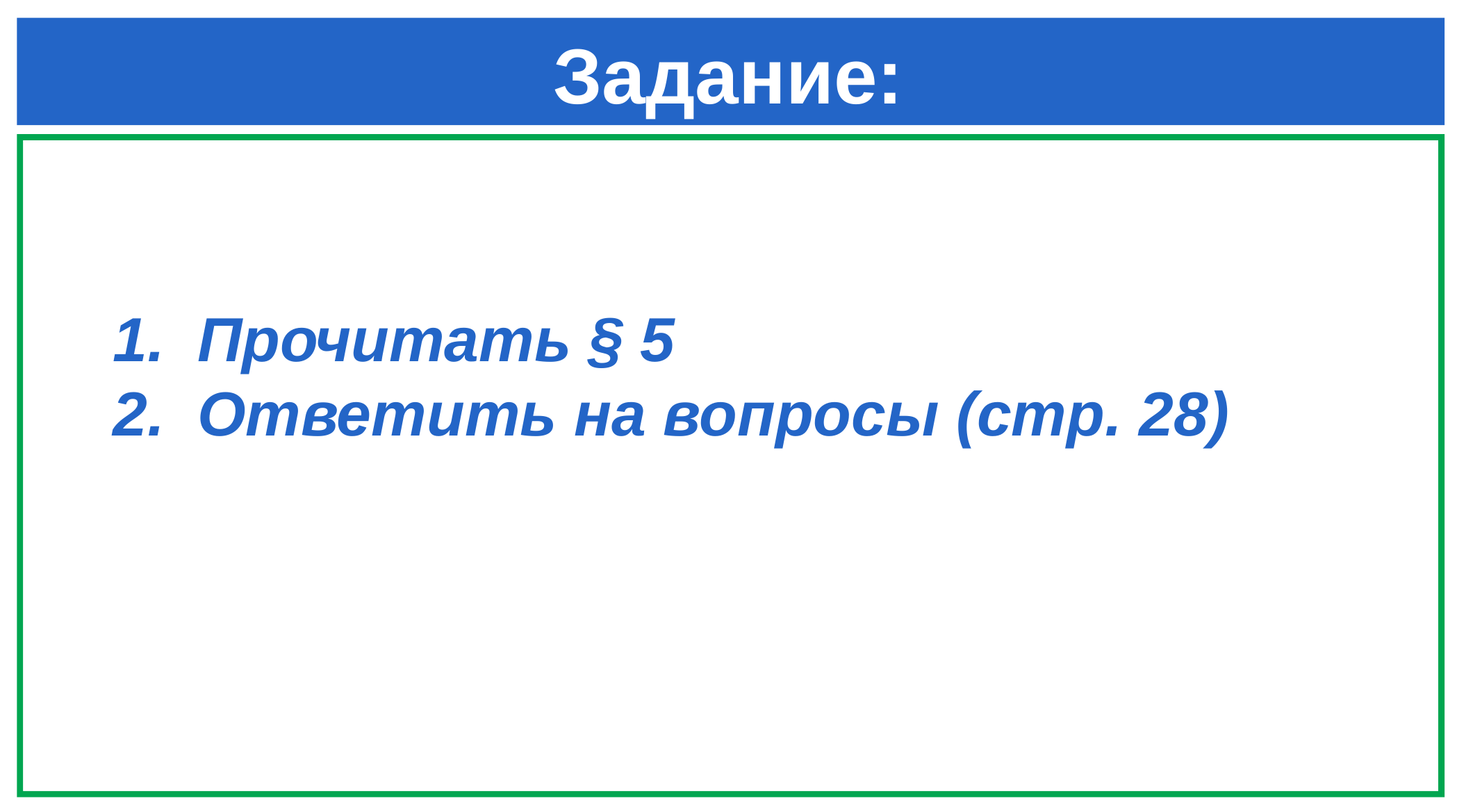

# Задание:
Прочитать § 5
Ответить на вопросы (стр. 28)